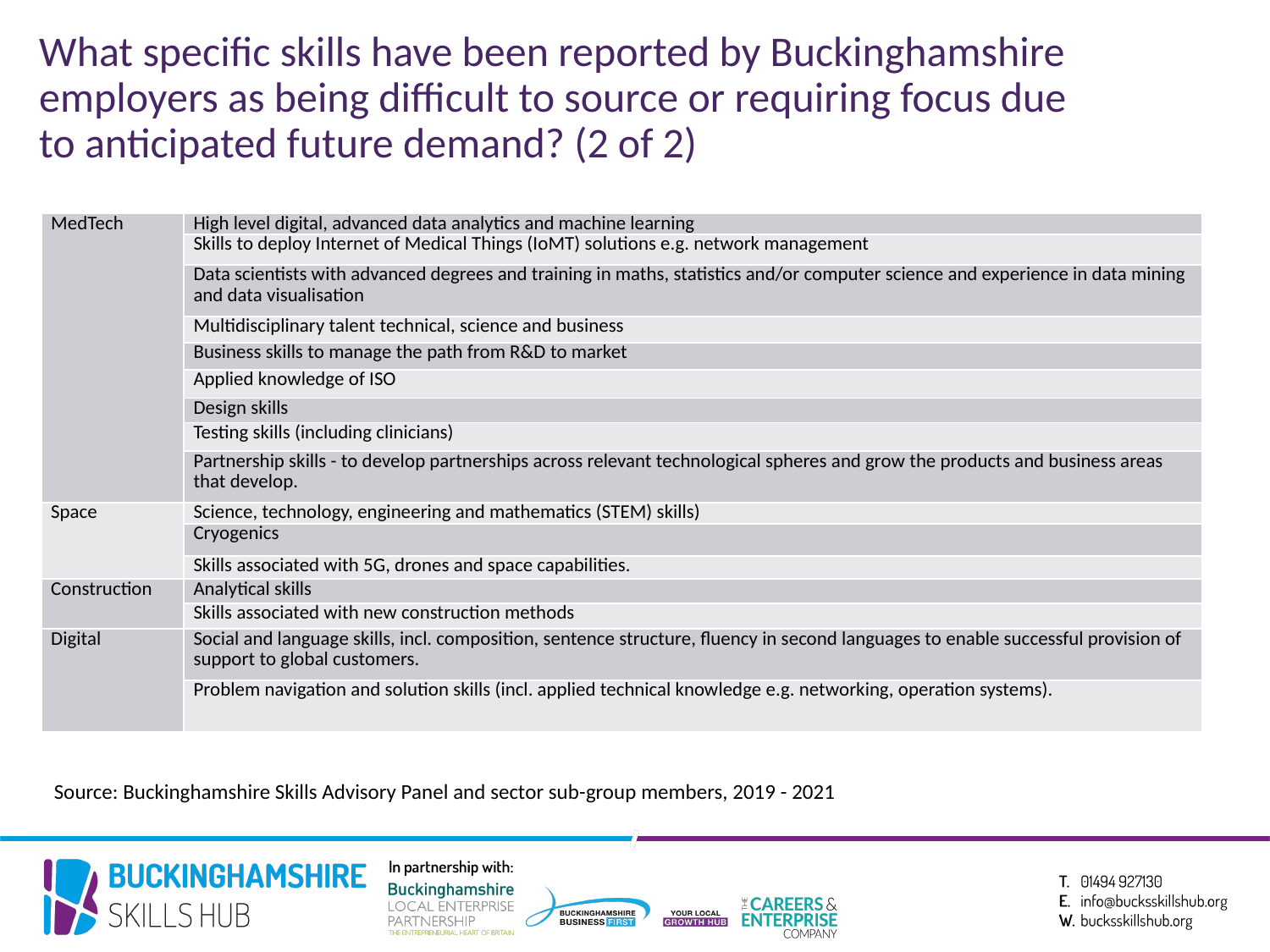

# What specific skills have been reported by Buckinghamshire employers as being difficult to source or requiring focus due to anticipated future demand? (2 of 2)
| MedTech | High level digital, advanced data analytics and machine learning |
| --- | --- |
|  | Skills to deploy Internet of Medical Things (IoMT) solutions e.g. network management |
|  | Data scientists with advanced degrees and training in maths, statistics and/or computer science and experience in data mining and data visualisation |
|  | Multidisciplinary talent technical, science and business |
|  | Business skills to manage the path from R&D to market |
|  | Applied knowledge of ISO |
|  | Design skills |
|  | Testing skills (including clinicians) |
|  | Partnership skills - to develop partnerships across relevant technological spheres and grow the products and business areas that develop. |
| Space | Science, technology, engineering and mathematics (STEM) skills) |
|  | Cryogenics |
|  | Skills associated with 5G, drones and space capabilities. |
| Construction | Analytical skills |
|  | Skills associated with new construction methods |
| Digital | Social and language skills, incl. composition, sentence structure, fluency in second languages to enable successful provision of support to global customers. |
|  | Problem navigation and solution skills (incl. applied technical knowledge e.g. networking, operation systems). |
Source: Buckinghamshire Skills Advisory Panel and sector sub-group members, 2019 - 2021